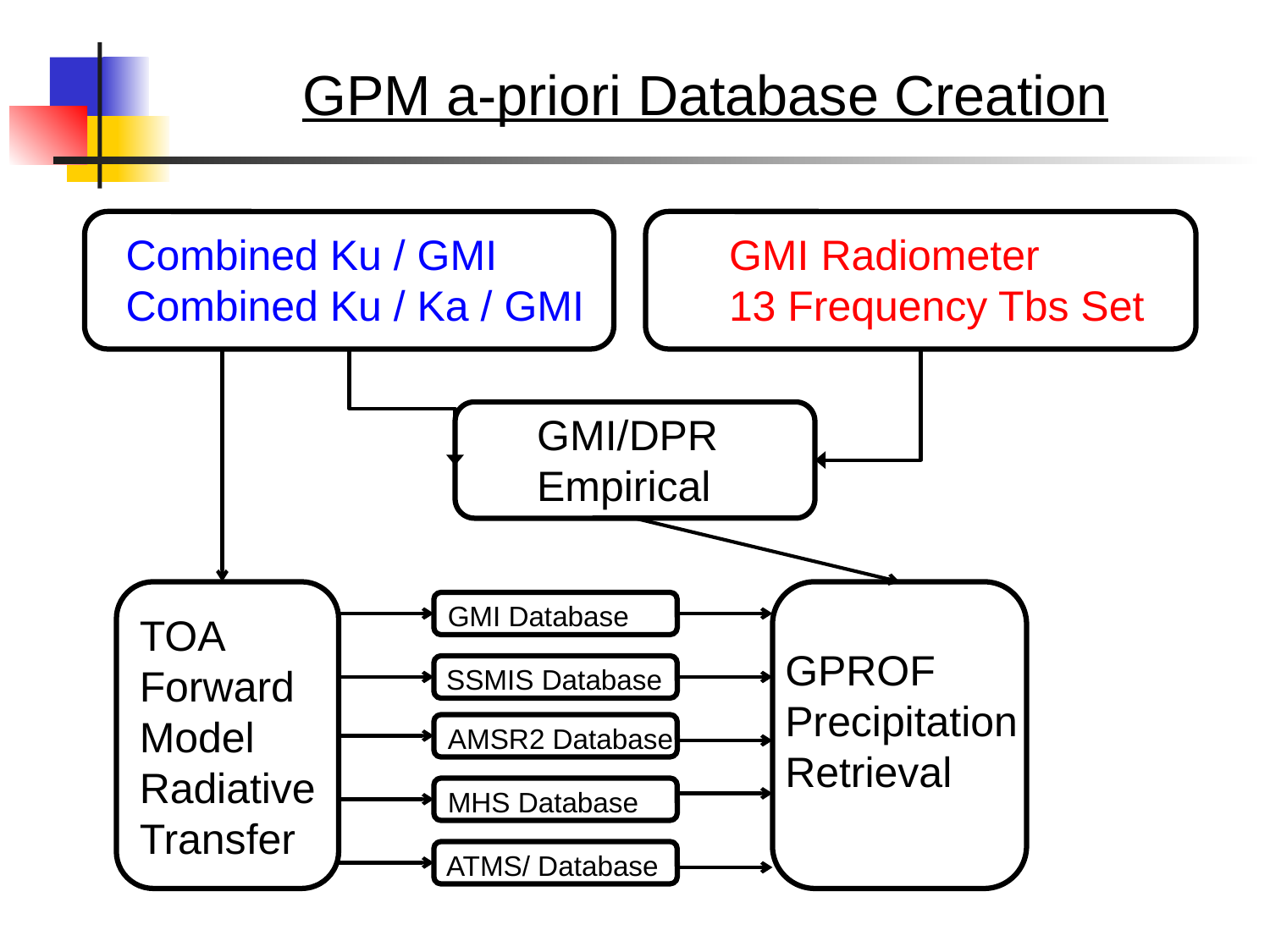

GPM a-priori Database Creation

Combined Ku / GMI
Combined Ku / Ka / GMI
GMI Radiometer
13 Frequency Tbs Set

GMI/DPR
Empirical

GMI Database
TOA Forward Model Radiative
Transfer
GPROF Precipitation Retrieval

SSMIS Database

AMSR2 Database

MHS Database

ATMS/ Database